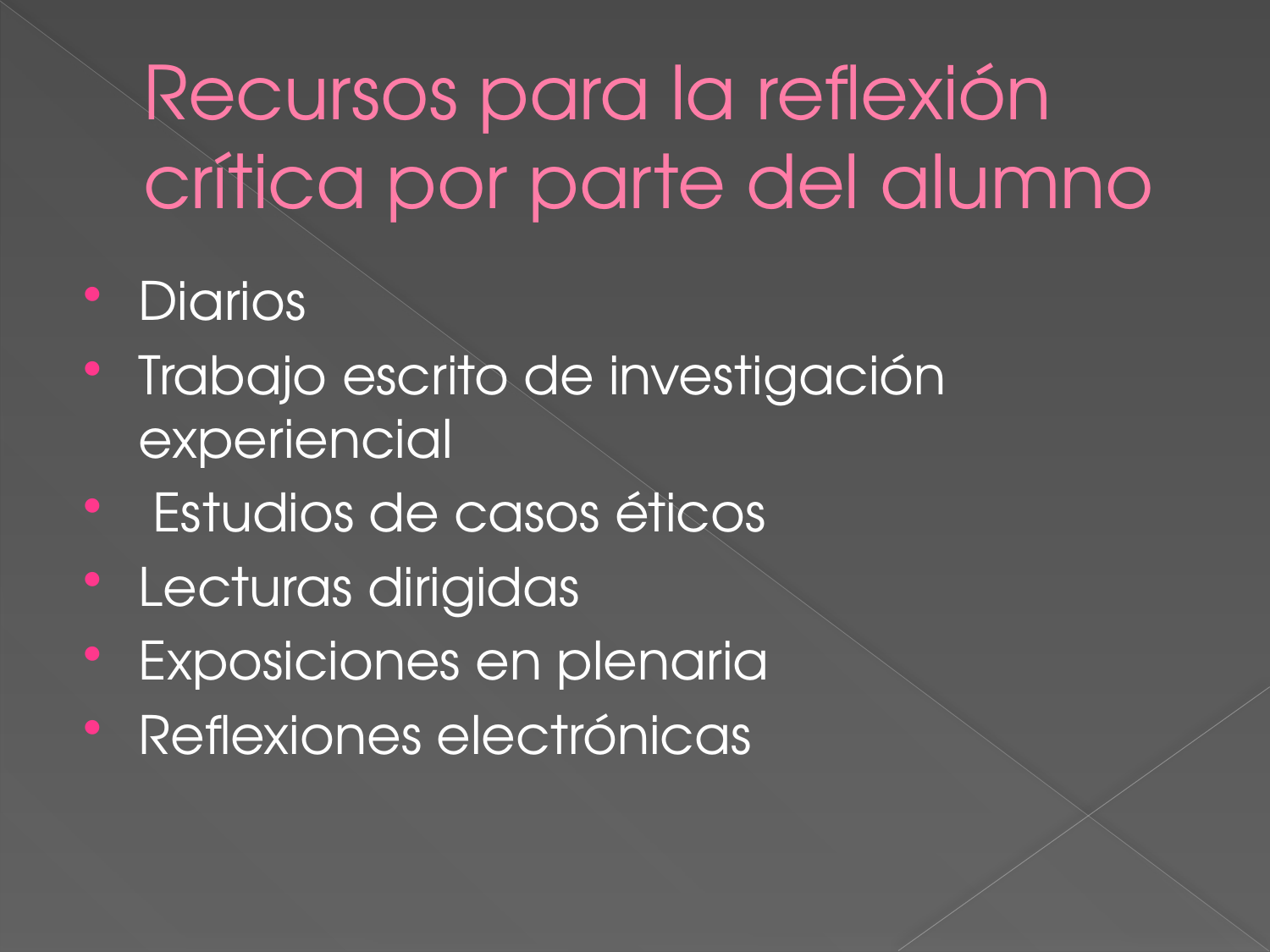

# Recursos para la reflexión crítica por parte del alumno
Diarios
Trabajo escrito de investigación experiencial
 Estudios de casos éticos
Lecturas dirigidas
Exposiciones en plenaria
Reflexiones electrónicas